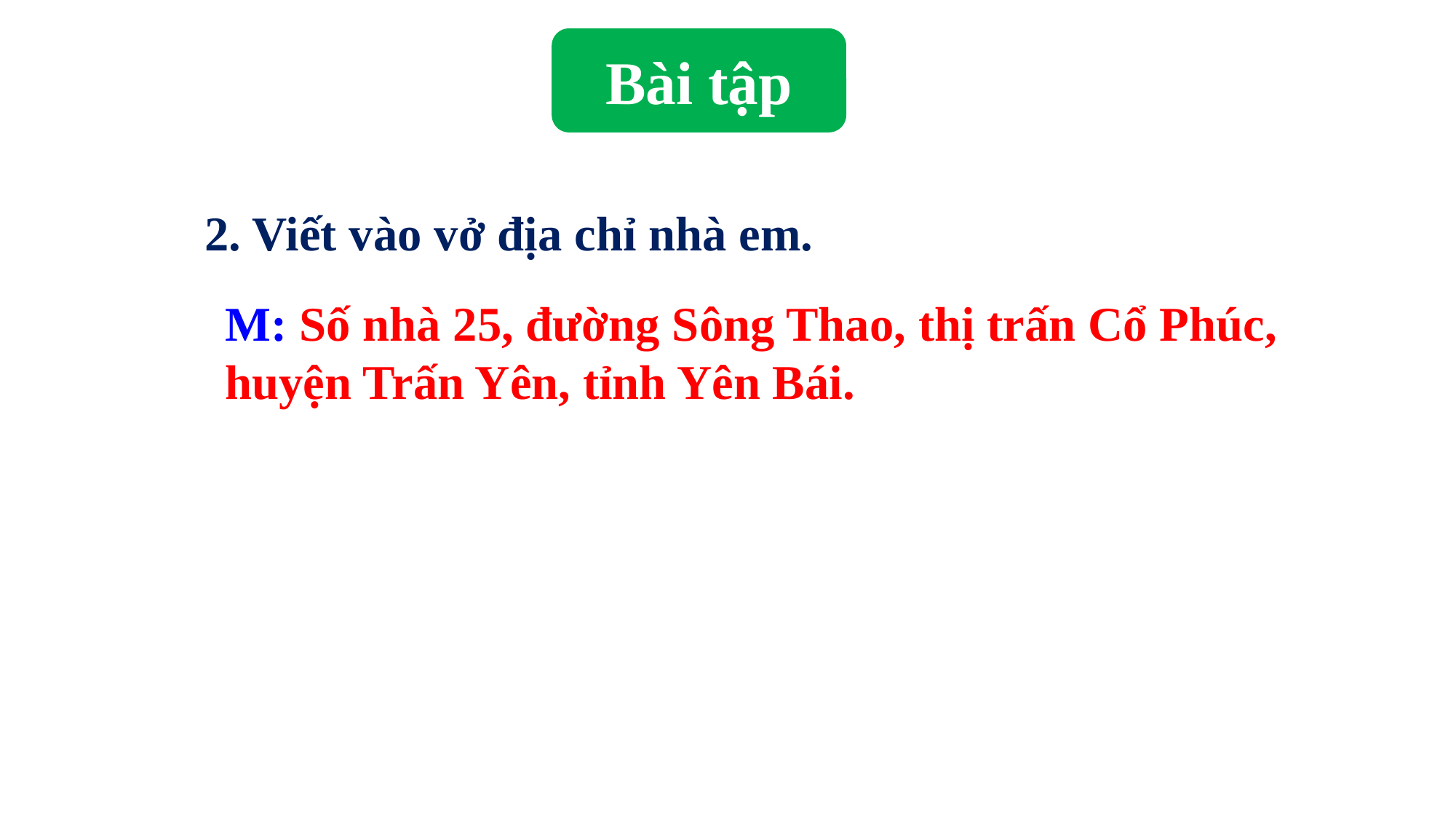

Bài tập
2. Viết vào vở địa chỉ nhà em.
M: Số nhà 25, đường Sông Thao, thị trấn Cổ Phúc, huyện Trấn Yên, tỉnh Yên Bái.